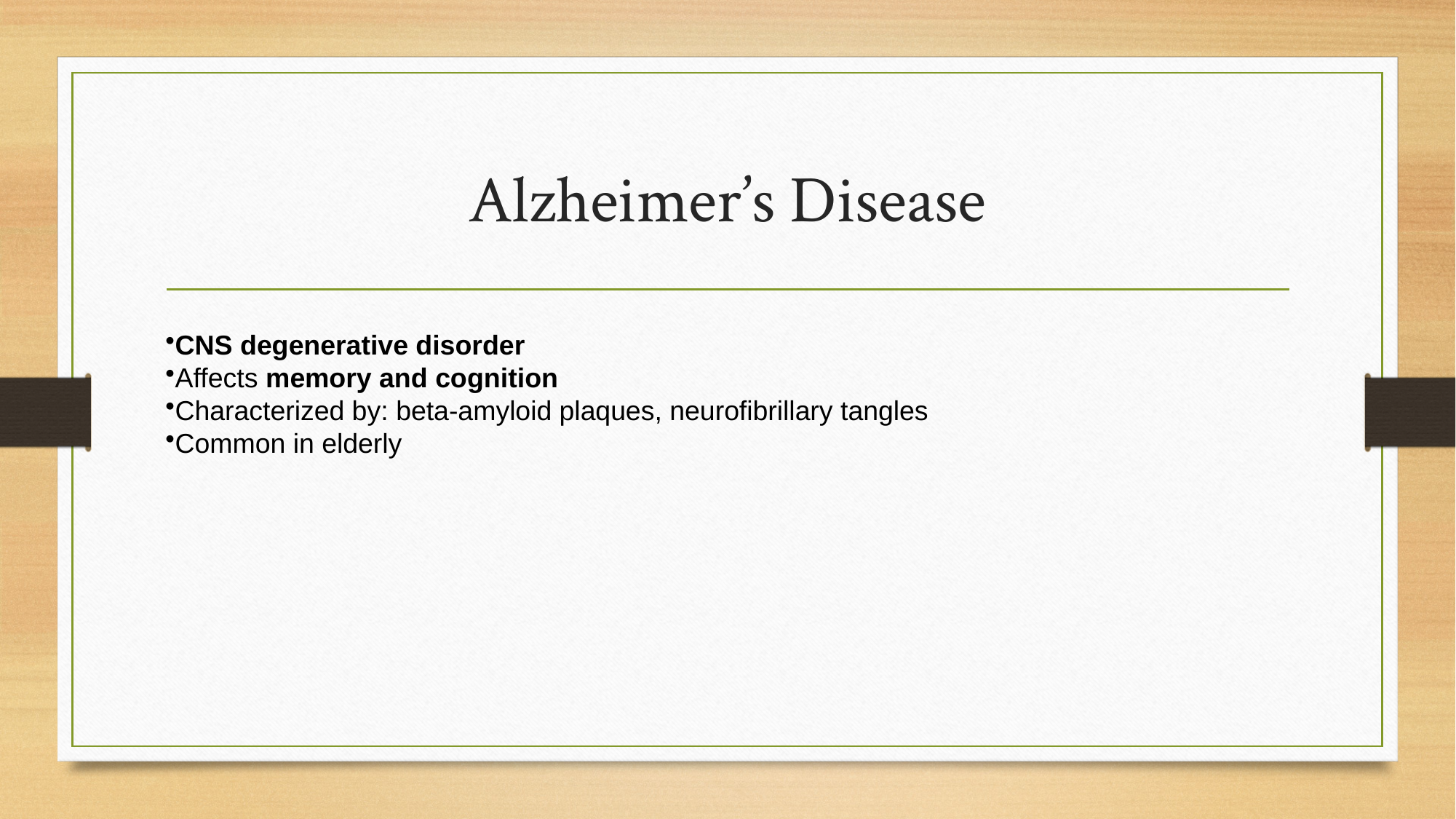

# Alzheimer’s Disease
CNS degenerative disorder
Affects memory and cognition
Characterized by: beta-amyloid plaques, neurofibrillary tangles
Common in elderly